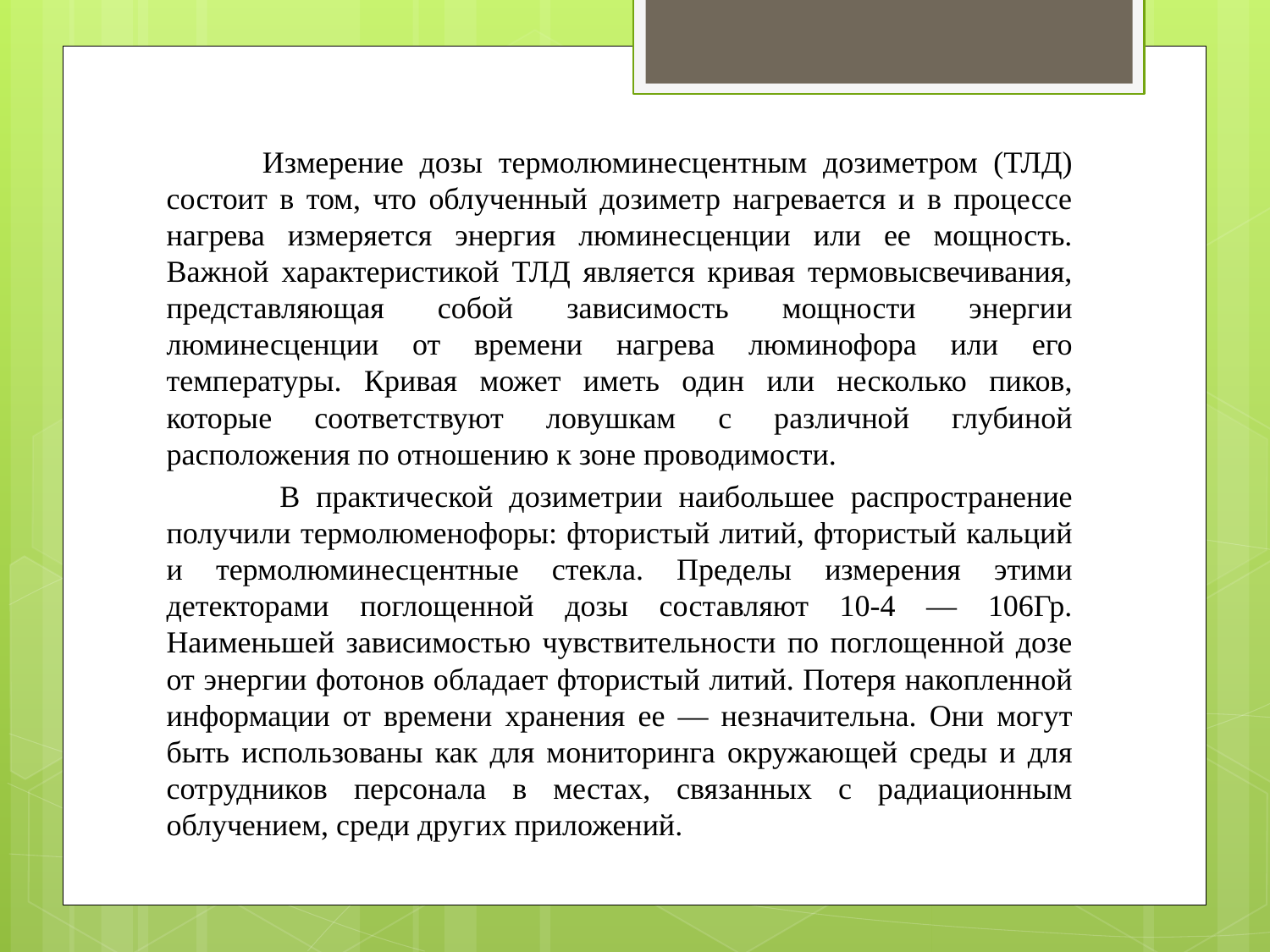

Измерение дозы термолюминесцентным дозиметром (ТЛД) состоит в том, что облученный дозиметр нагревается и в процессе нагрева измеряется энергия люминесценции или ее мощность. Важной характеристикой ТЛД является кривая термовысвечивания, представляющая собой зависимость мощности энергии люминесценции от времени нагрева люминофора или его температуры. Кривая может иметь один или несколько пиков, которые соответствуют ловушкам с различной глубиной расположения по отношению к зоне проводимости.
       В практической дозиметрии наибольшее распространение получили термолюменофоры: фтористый литий, фтористый кальций и термолюминесцентные стекла. Пределы измерения этими детекторами поглощенной дозы составляют 10-4 — 106Гр. Наименьшей зависимостью чувствительности по поглощенной дозе от энергии фотонов обладает фтористый литий. Потеря накопленной информации от времени хранения ее — незначительна. Они могут быть использованы как для мониторинга окружающей среды и для сотрудников персонала в местах, связанных с радиационным облучением, среди других приложений.